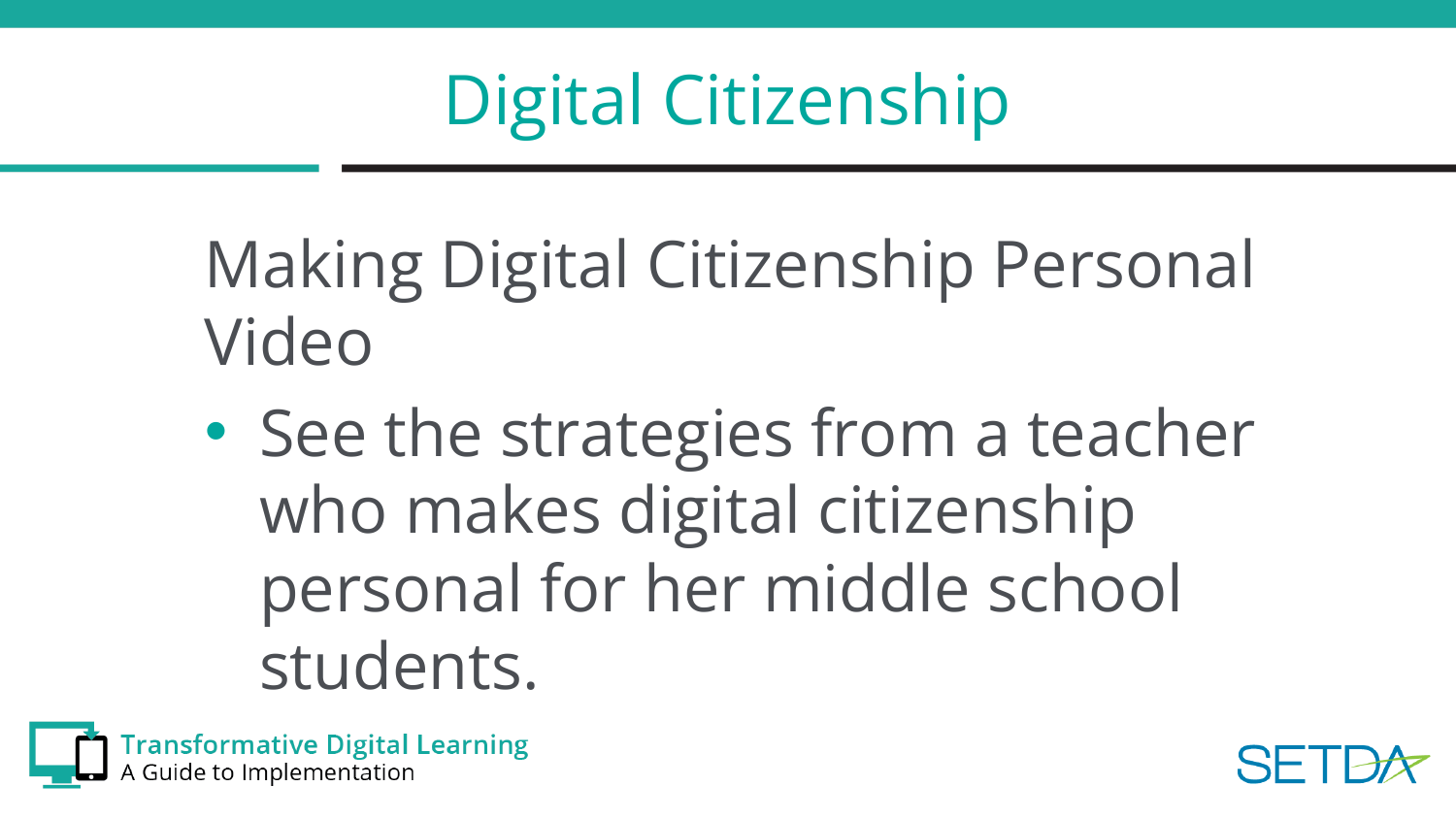

# Digital Citizenship
Making Digital Citizenship Personal Video
See the strategies from a teacher who makes digital citizenship personal for her middle school students.